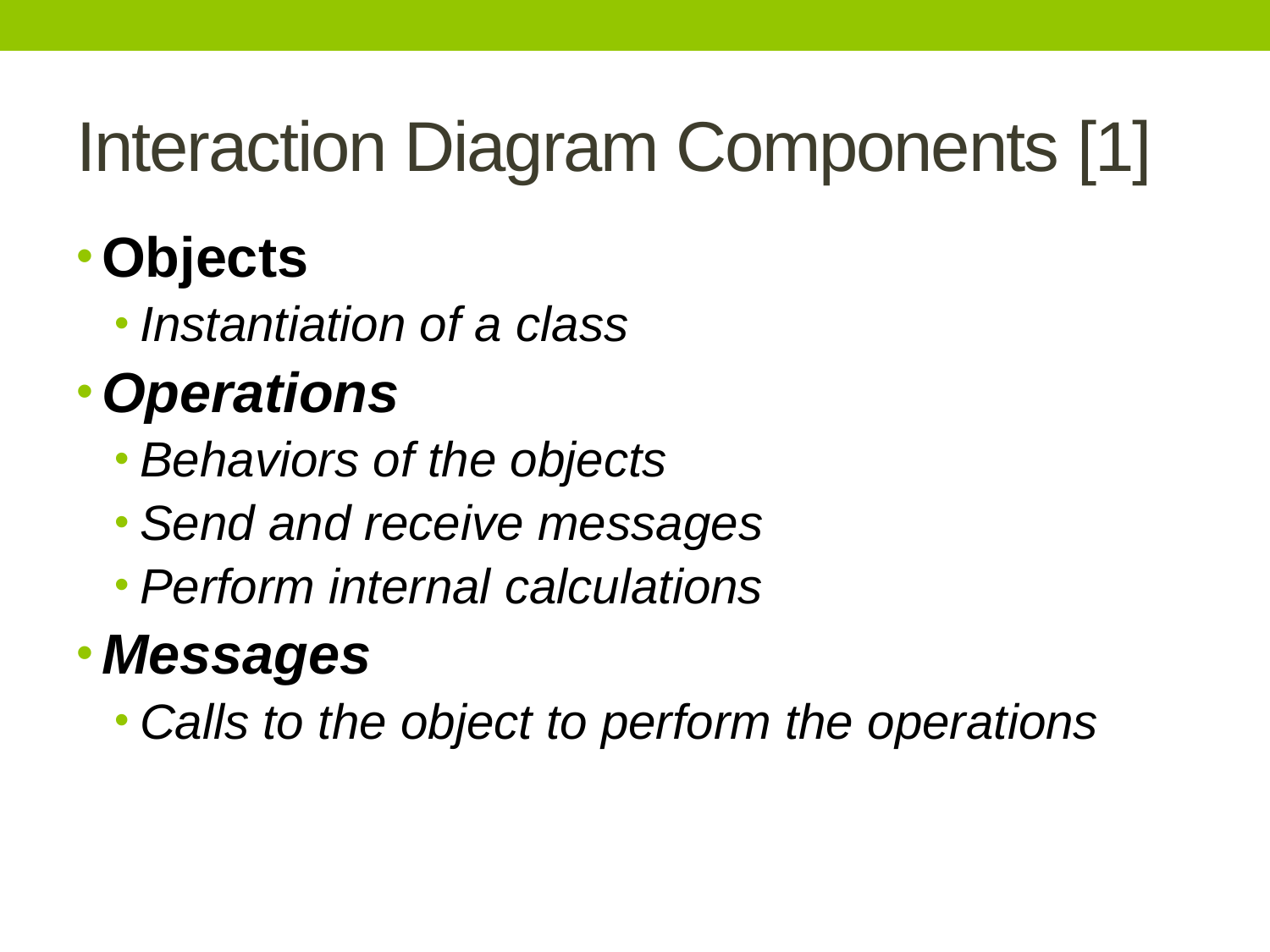

# Interaction Diagram Components [1]
Objects
Instantiation of a class
Operations
Behaviors of the objects
Send and receive messages
Perform internal calculations
Messages
Calls to the object to perform the operations